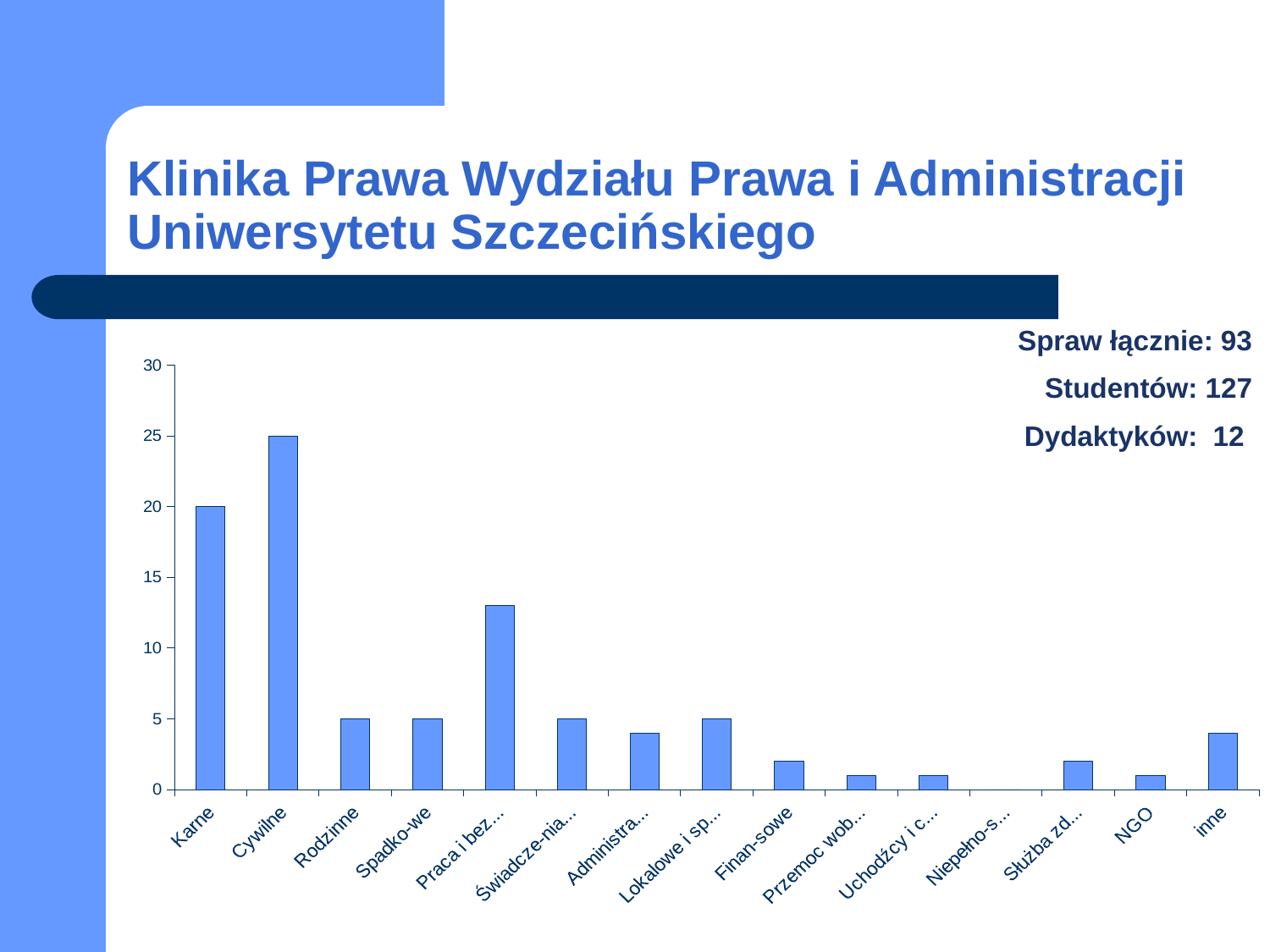

# Klinika Prawa Wydziału Prawa i Administracji Uniwersytetu Szczecińskiego
Spraw łącznie: 93
       Studentów: 127
 Dydaktyków:  12

### Chart

| Category |  |
|---|---|
| Karne | 20.0 |
| Cywilne | 25.0 |
| Rodzinne | 5.0 |
| Spadko-we | 5.0 |
| Praca i bezro-bocie | 13.0 |
| Świadcze-nia społeczne | 5.0 |
| Administra-cyjne | 4.0 |
| Lokalowe i spół-dzielcze | 5.0 |
| Finan-sowe | 2.0 |
| Przemoc wobec kobiet | 1.0 |
| Uchodźcy i cudzo-ziemcy | 1.0 |
| Niepełno-sprawni | 0.0 |
| Służba zdrowia | 2.0 |
| NGO | 1.0 |
| inne | 4.0 |